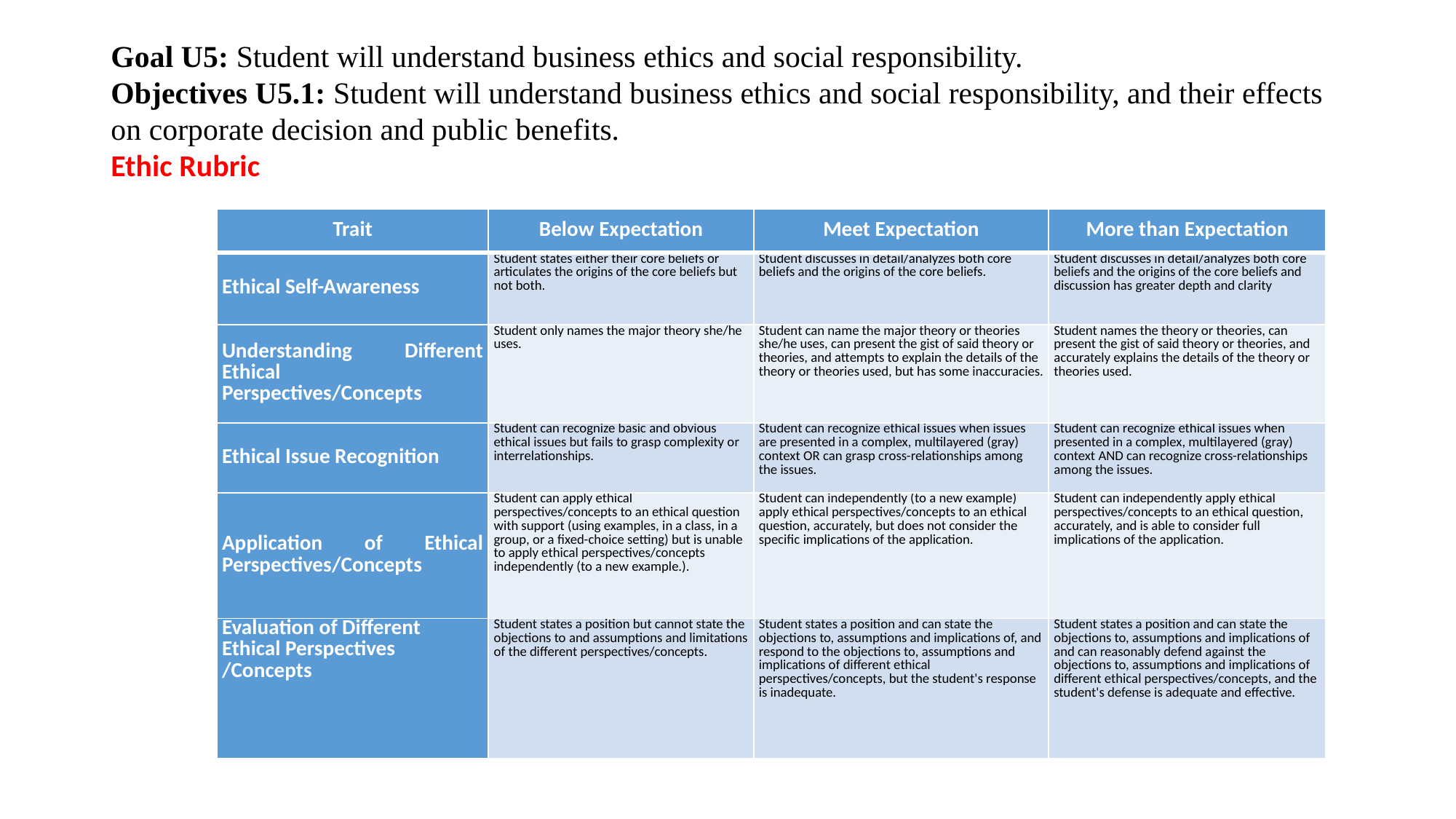

# Goal U5: Student will understand business ethics and social responsibility. Objectives U5.1: Student will understand business ethics and social responsibility, and their effects on corporate decision and public benefits. Ethic Rubric
| Trait | Below Expectation | Meet Expectation | More than Expectation |
| --- | --- | --- | --- |
| Ethical Self-Awareness | Student states either their core beliefs or articulates the origins of the core beliefs but not both. | Student discusses in detail/analyzes both core beliefs and the origins of the core beliefs. | Student discusses in detail/analyzes both core beliefs and the origins of the core beliefs and discussion has greater depth and clarity |
| Understanding Different Ethical Perspectives/Concepts | Student only names the major theory she/he uses. | Student can name the major theory or theories she/he uses, can present the gist of said theory or theories, and attempts to explain the details of the theory or theories used, but has some inaccuracies. | Student names the theory or theories, can present the gist of said theory or theories, and accurately explains the details of the theory or theories used. |
| Ethical Issue Recognition | Student can recognize basic and obvious ethical issues but fails to grasp complexity or interrelationships. | Student can recognize ethical issues when issues are presented in a complex, multilayered (gray) context OR can grasp cross-relationships among the issues. | Student can recognize ethical issues when presented in a complex, multilayered (gray) context AND can recognize cross-relationships among the issues. |
| Application of Ethical Perspectives/Concepts | Student can apply ethical perspectives/concepts to an ethical question with support (using examples, in a class, in a group, or a fixed-choice setting) but is unable to apply ethical perspectives/concepts independently (to a new example.). | Student can independently (to a new example) apply ethical perspectives/concepts to an ethical question, accurately, but does not consider the specific implications of the application. | Student can independently apply ethical perspectives/concepts to an ethical question, accurately, and is able to consider full implications of the application. |
| Evaluation of Different Ethical Perspectives /Concepts | Student states a position but cannot state the objections to and assumptions and limitations of the different perspectives/concepts. | Student states a position and can state the objections to, assumptions and implications of, and respond to the objections to, assumptions and implications of different ethical perspectives/concepts, but the student's response is inadequate. | Student states a position and can state the objections to, assumptions and implications of and can reasonably defend against the objections to, assumptions and implications of different ethical perspectives/concepts, and the student's defense is adequate and effective. |